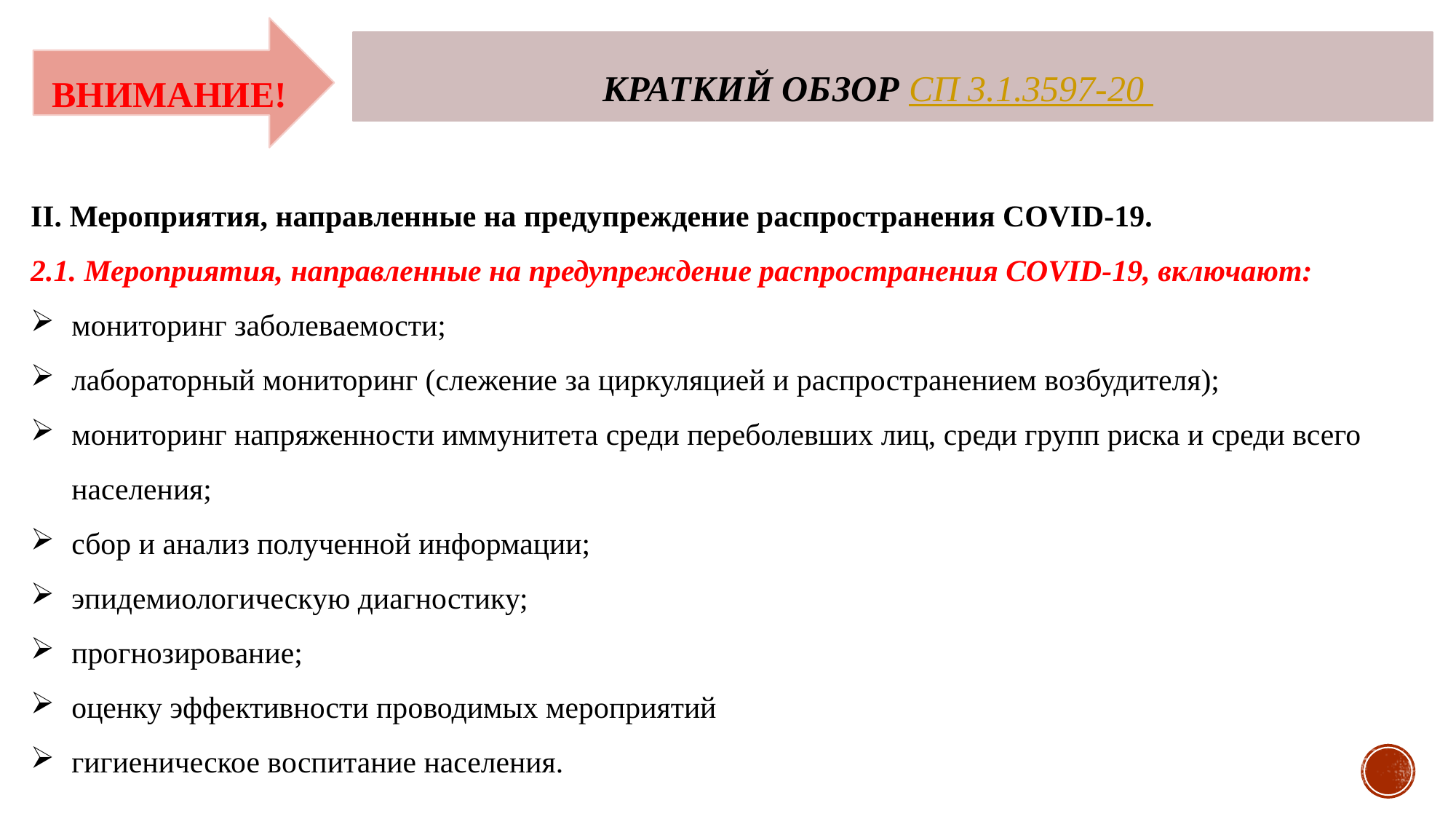

КРАТКИЙ ОБЗОР СП 3.1.3597-20
ВНИМАНИЕ!
II. Мероприятия, направленные на предупреждение распространения COVID-19.
2.1. Мероприятия, направленные на предупреждение распространения COVID-19, включают:
мониторинг заболеваемости;
лабораторный мониторинг (слежение за циркуляцией и распространением возбудителя);
мониторинг напряженности иммунитета среди переболевших лиц, среди групп риска и среди всего населения;
сбор и анализ полученной информации;
эпидемиологическую диагностику;
прогнозирование;
оценку эффективности проводимых мероприятий
гигиеническое воспитание населения.